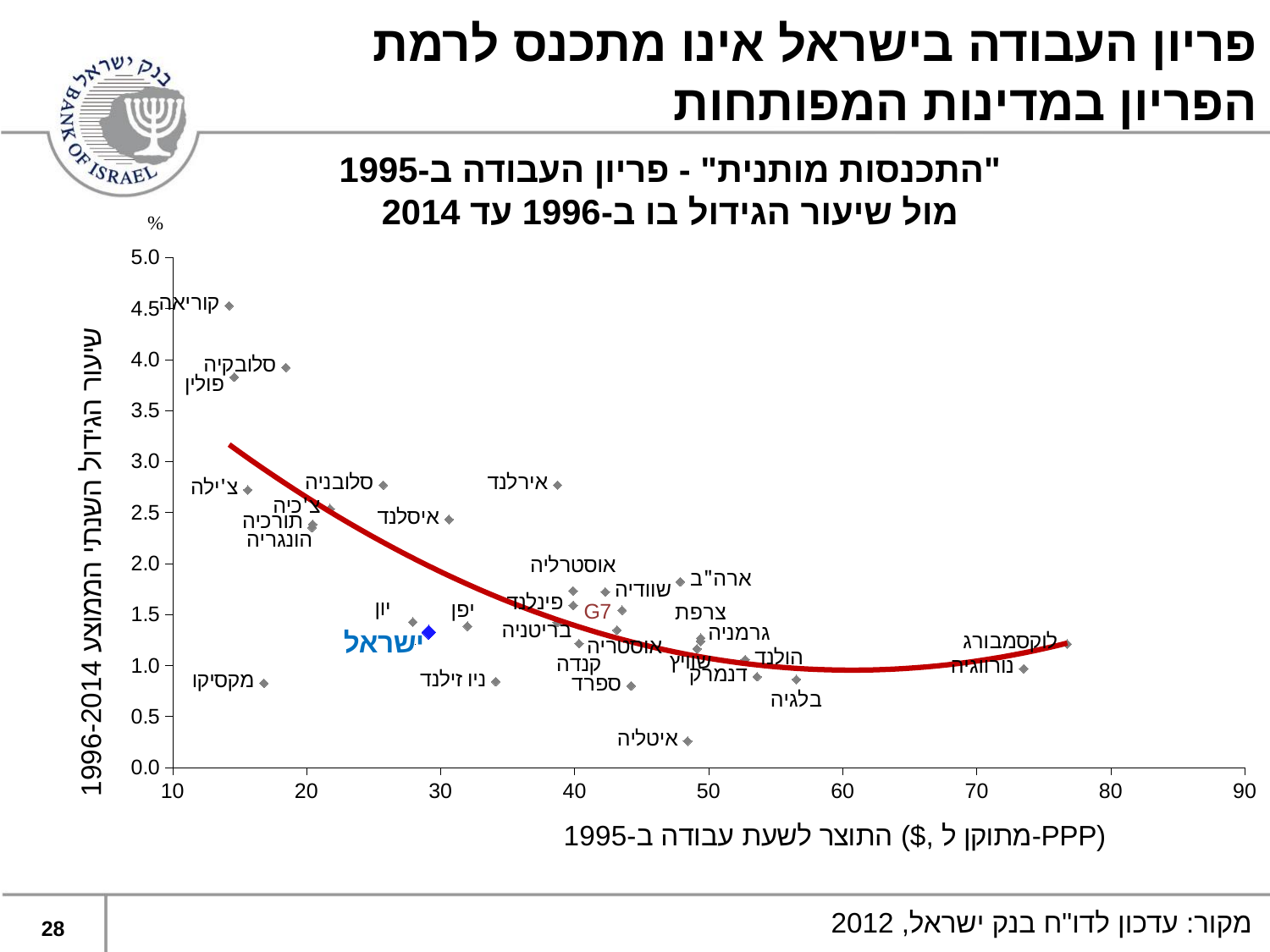

פריון העבודה בישראל אינו מתכנס לרמת הפריון במדינות המפותחות
"התכנסות מותנית" - פריון העבודה ב-1995 מול שיעור הגידול בו ב-1996 עד 2014

### Chart

| Category |  |
|---|---|
28
מקור: עדכון לדו"ח בנק ישראל, 2012